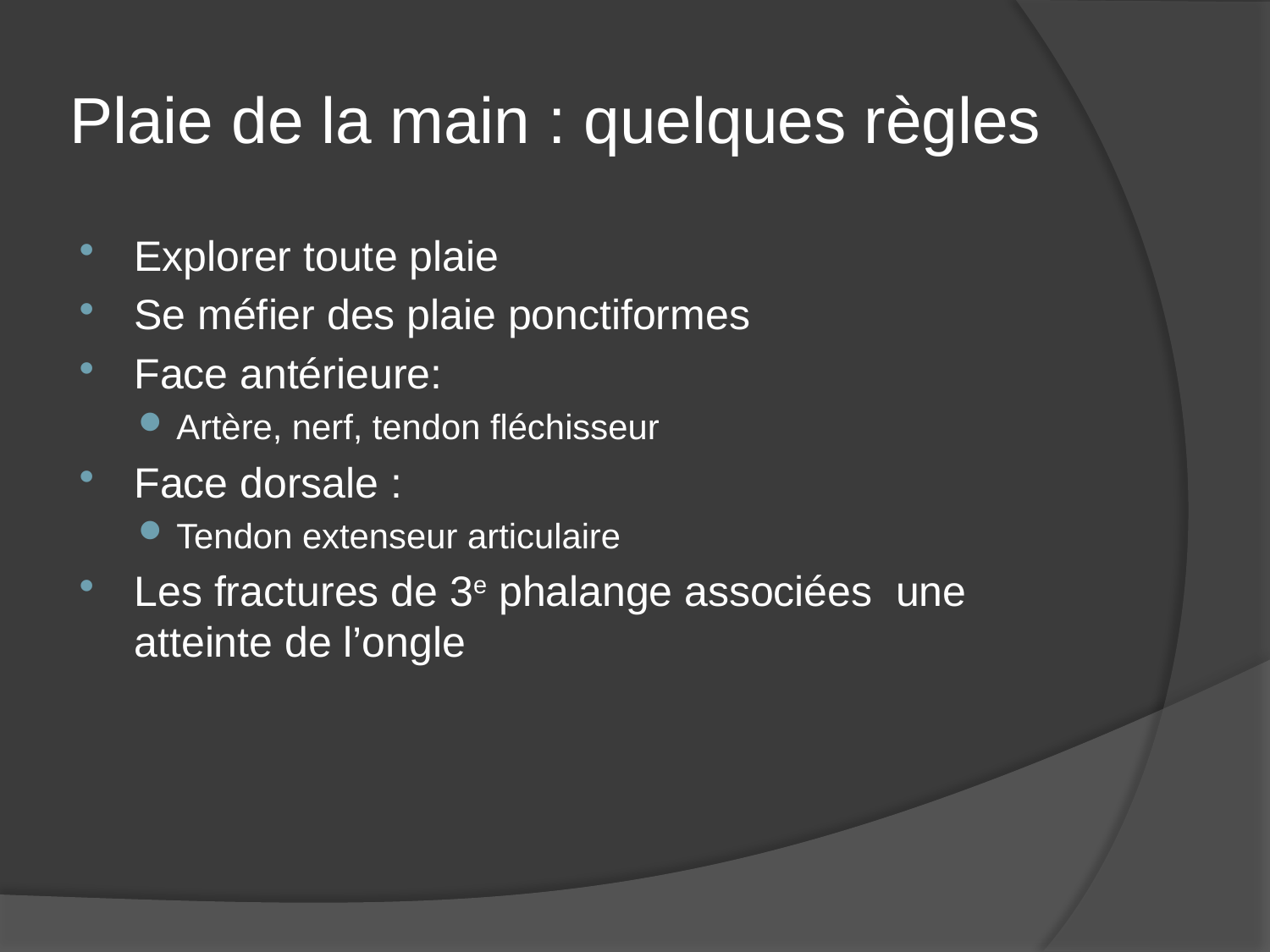

# Plaie de la main : quelques règles
Explorer toute plaie
Se méfier des plaie ponctiformes
Face antérieure:
Artère, nerf, tendon fléchisseur
Face dorsale :
Tendon extenseur articulaire
Les fractures de 3e phalange associées  une atteinte de l’ongle